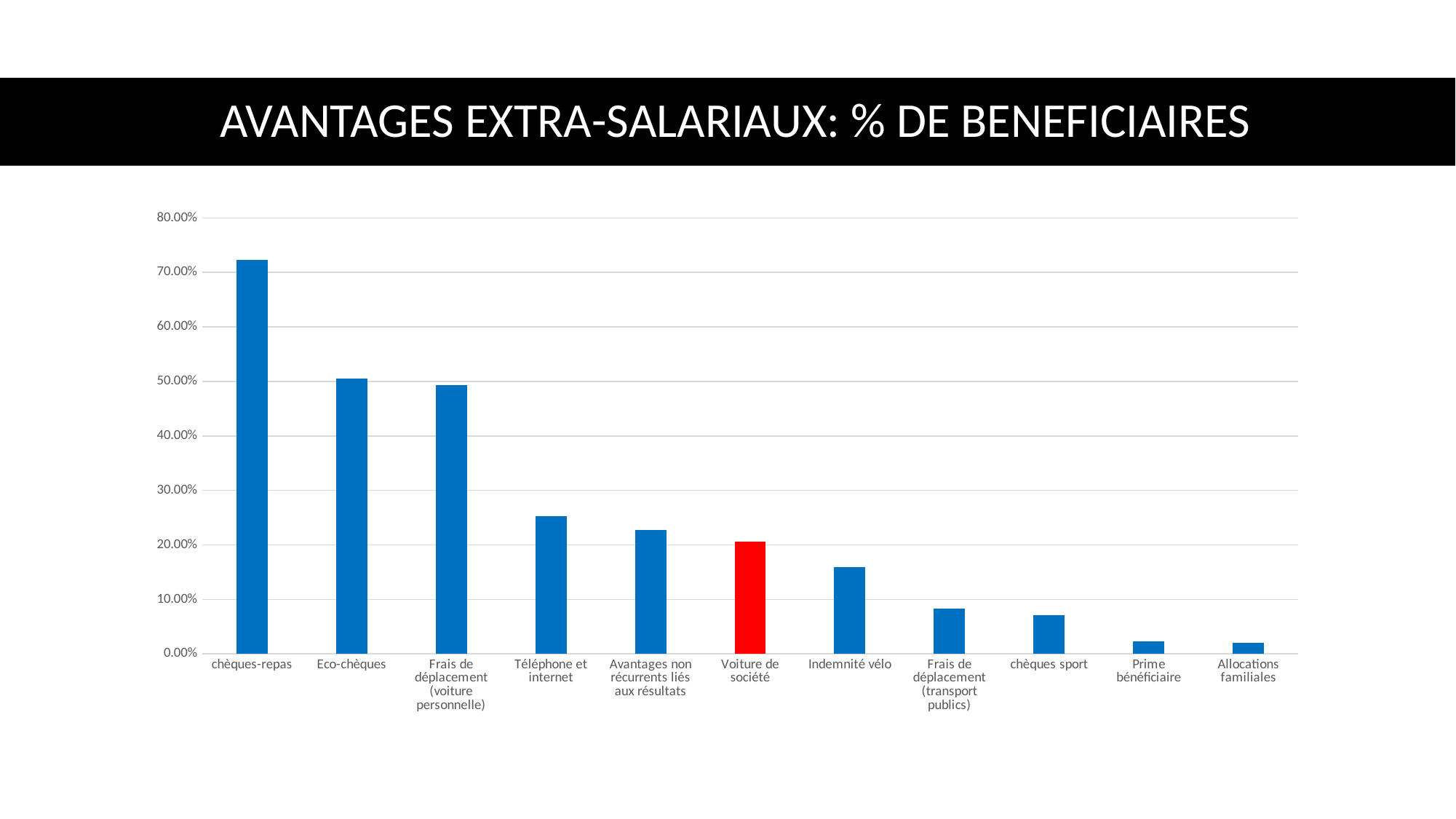

AVANTAGES EXTRA-SALARIAUX: % de BENEFICIAIRES

### Chart

| Category | % de bénéficiaires |
|---|---|
| chèques-repas | 0.7237 |
| Eco-chèques | 0.5048 |
| Frais de déplacement (voiture personnelle) | 0.4933 |
| Téléphone et internet | 0.2528 |
| Avantages non récurrents liés aux résultats | 0.2272 |
| Voiture de société | 0.2056 |
| Indemnité vélo | 0.1586 |
| Frais de déplacement (transport publics) | 0.083 |
| chèques sport | 0.0713 |
| Prime bénéficiaire | 0.0229 |
| Allocations familiales | 0.0202 |